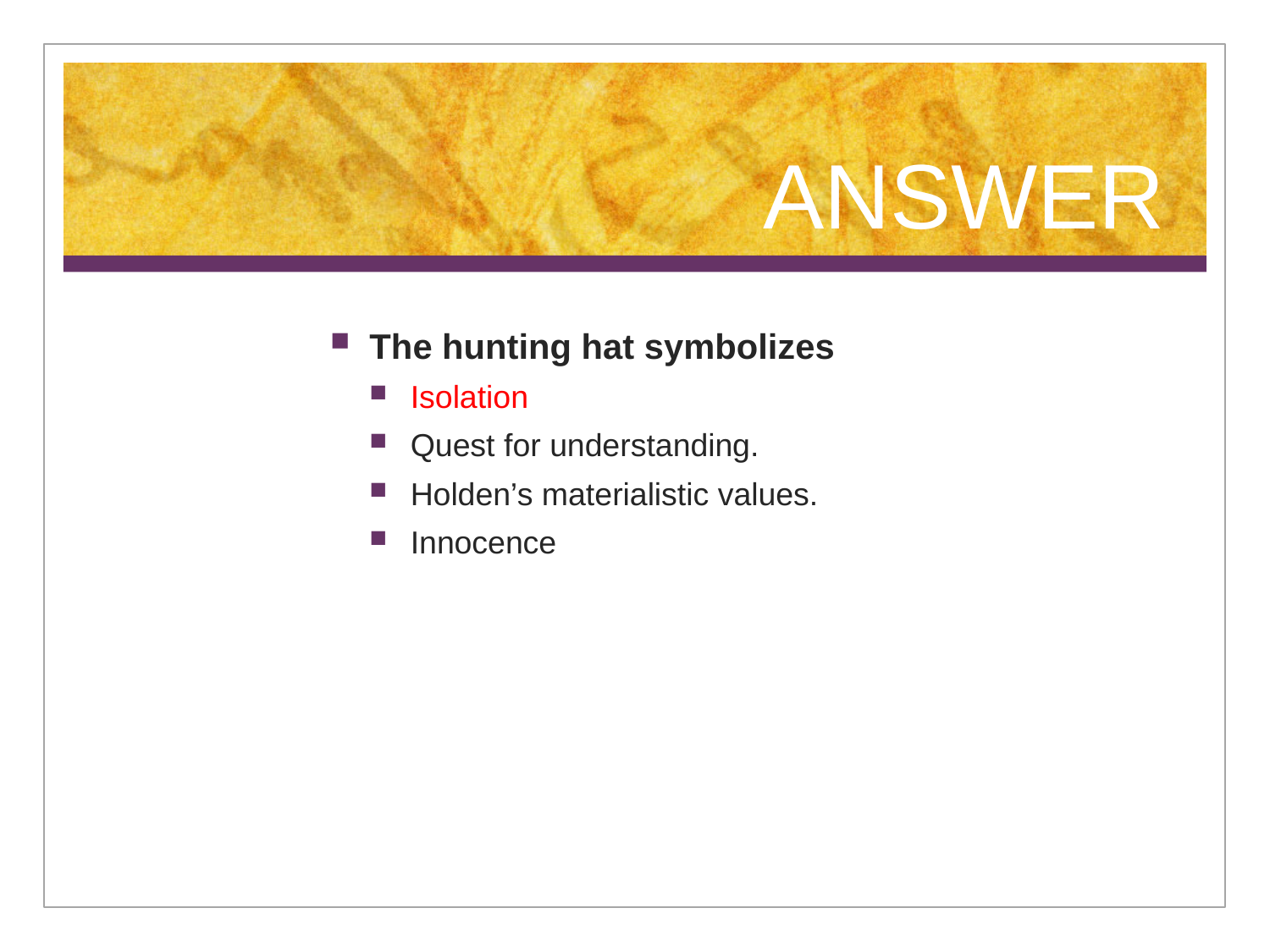

# ANSWER
The hunting hat symbolizes
Isolation
Quest for understanding.
Holden’s materialistic values.
Innocence